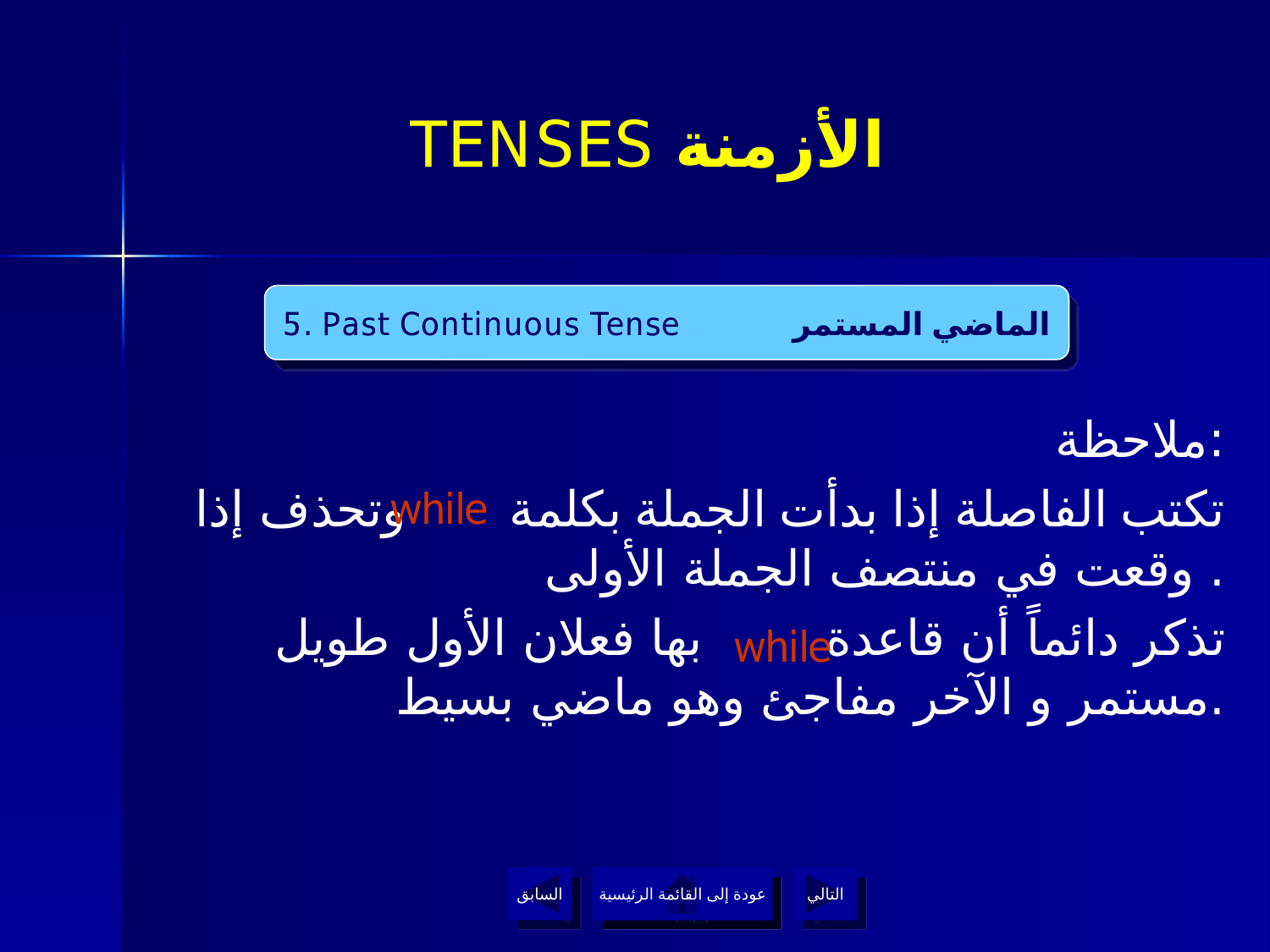

# TENSES الأزمنة
5. Past Continuous Tense            الماضي المستمر

ملاحظة:
تكتب الفاصلة إذا بدأت الجملة بكلمة        وتحذف إذا وقعت في منتصف الجملة الأولى .
تذكر دائماً أن قاعدة        بها فعلان الأول طويل مستمر و الآخر مفاجئ وهو ماضي بسيط.
while
while

السابق
عودة إلى القائمة الرئيسية
التالي
عودة إلى القائمة الرئيسية